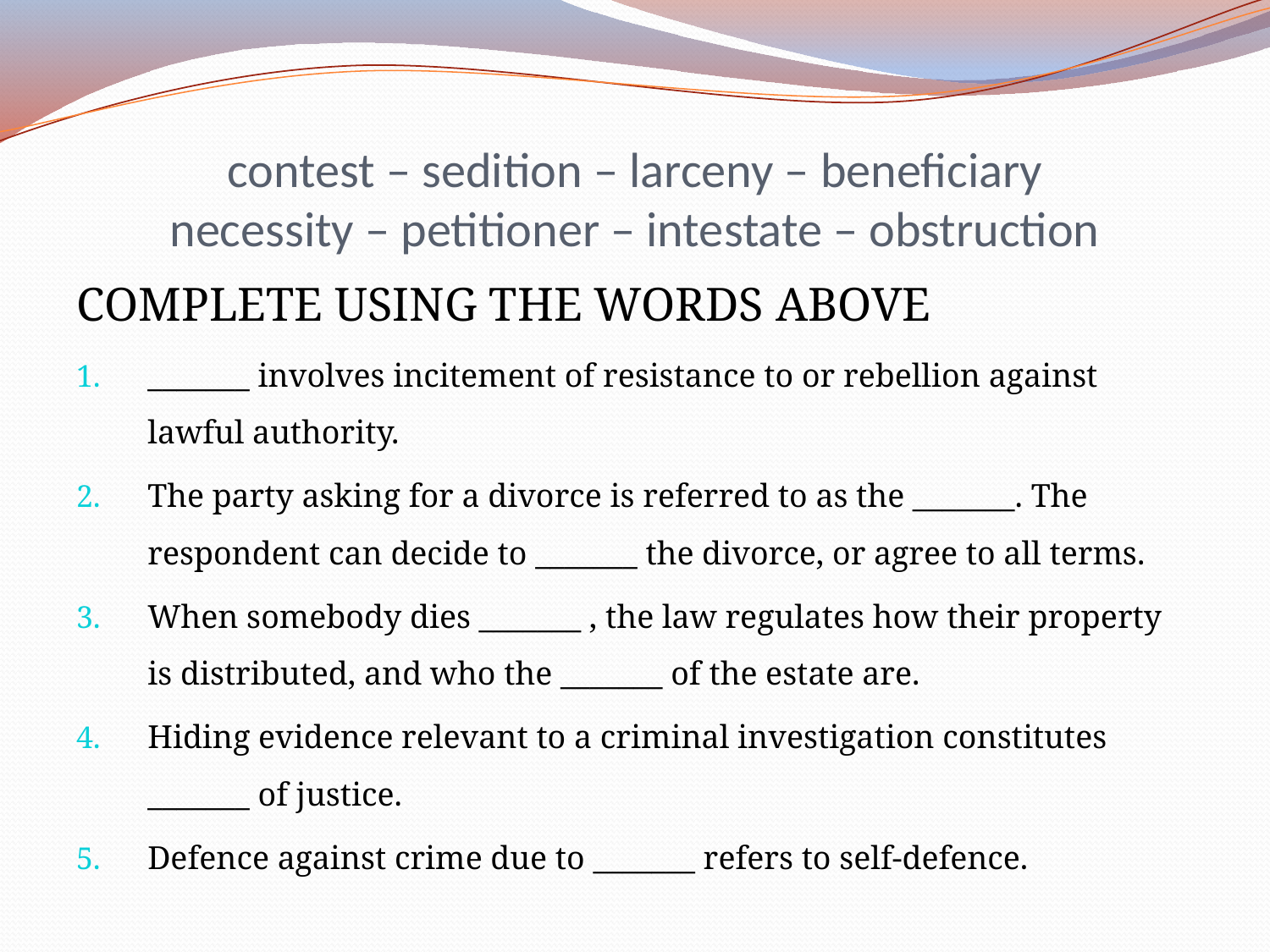

# contest – sedition – larceny – beneficiary necessity – petitioner – intestate – obstruction
COMPLETE USING THE WORDS ABOVE
_______ involves incitement of resistance to or rebellion against lawful authority.
The party asking for a divorce is referred to as the _______. The respondent can decide to _______ the divorce, or agree to all terms.
When somebody dies _______ , the law regulates how their property is distributed, and who the _______ of the estate are.
Hiding evidence relevant to a criminal investigation constitutes _______ of justice.
Defence against crime due to _______ refers to self-defence.